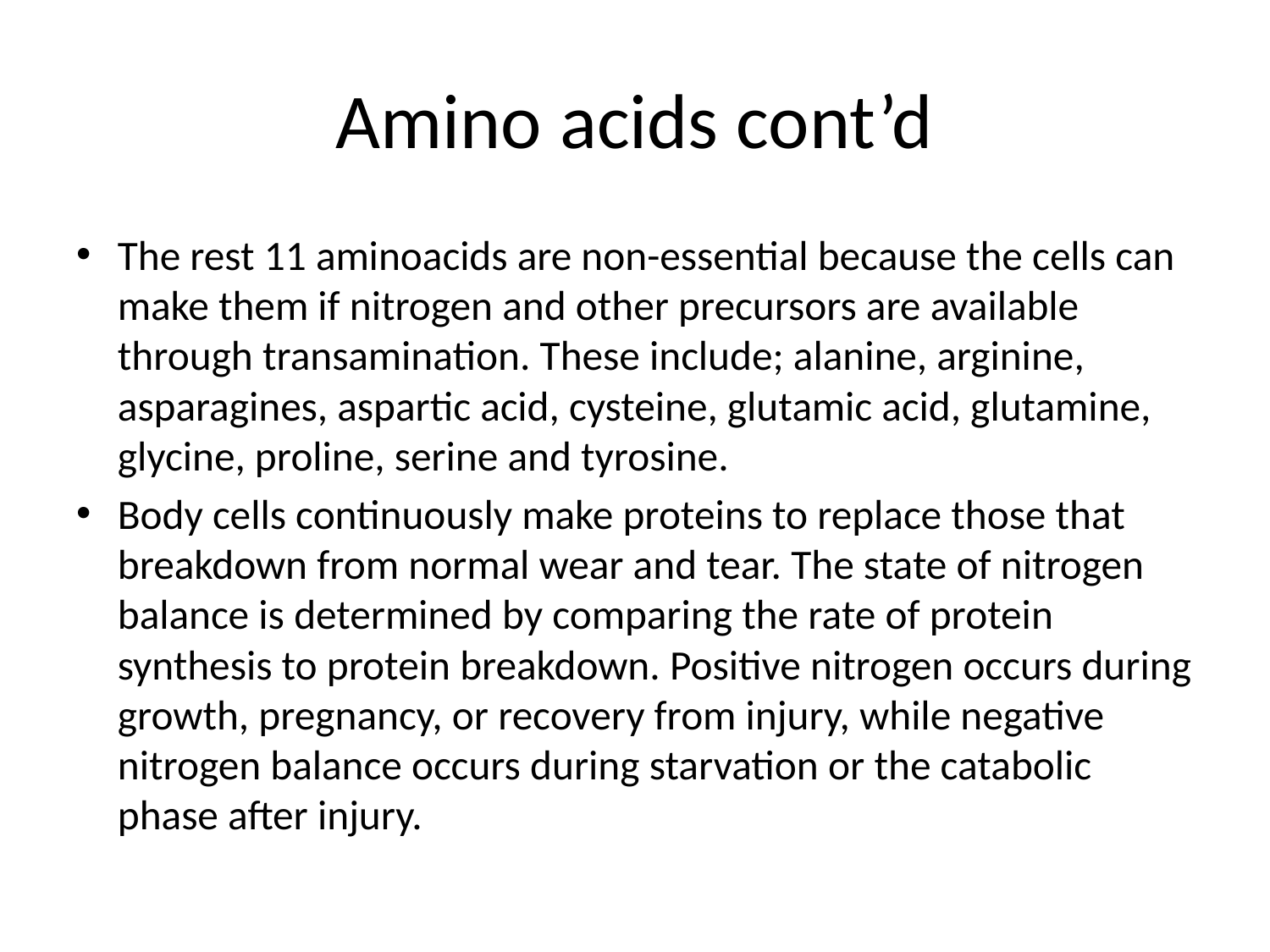

# Amino acids cont’d
The rest 11 aminoacids are non-essential because the cells can make them if nitrogen and other precursors are available through transamination. These include; alanine, arginine, asparagines, aspartic acid, cysteine, glutamic acid, glutamine, glycine, proline, serine and tyrosine.
Body cells continuously make proteins to replace those that breakdown from normal wear and tear. The state of nitrogen balance is determined by comparing the rate of protein synthesis to protein breakdown. Positive nitrogen occurs during growth, pregnancy, or recovery from injury, while negative nitrogen balance occurs during starvation or the catabolic phase after injury.